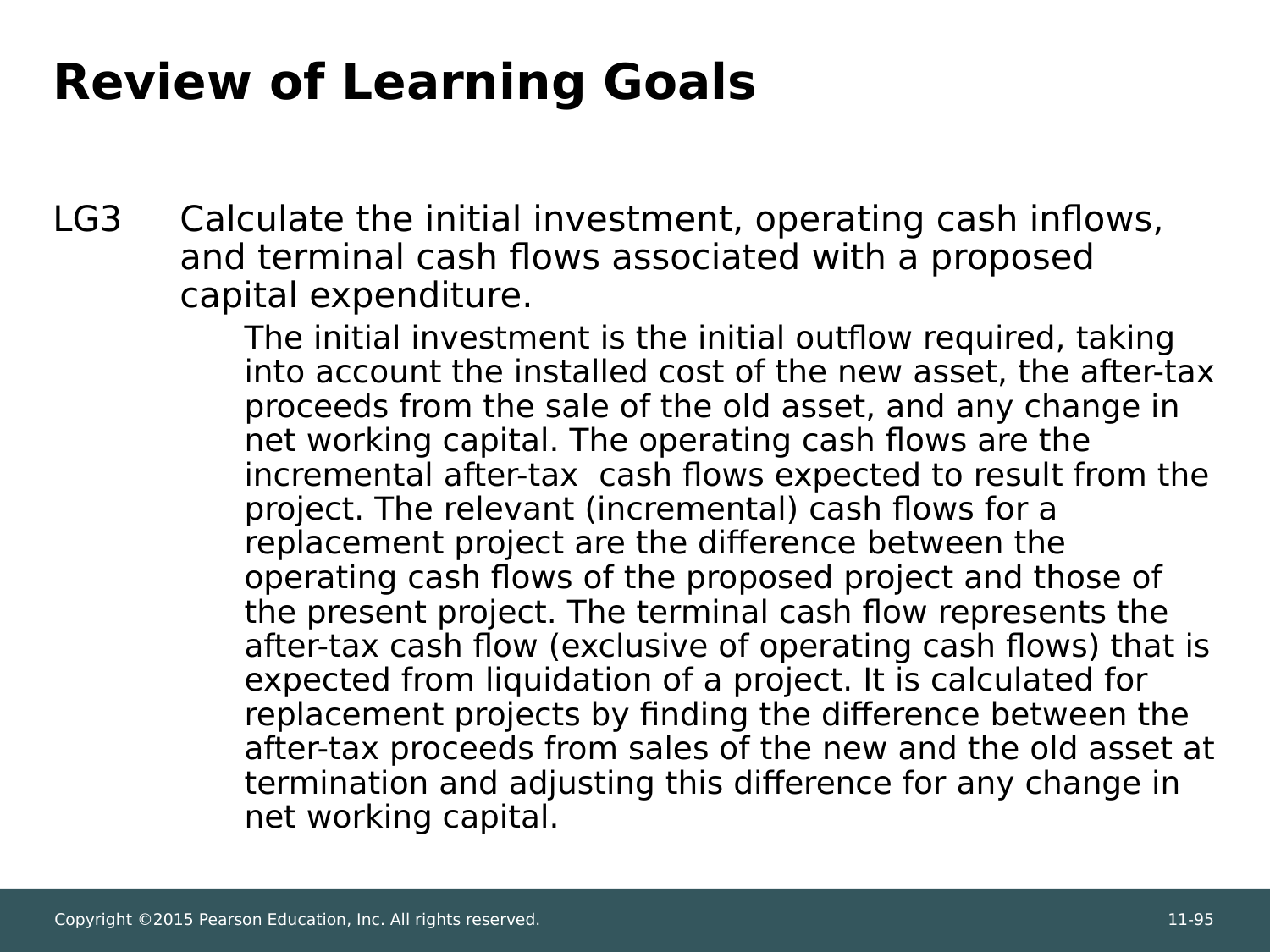

# Review of Learning Goals
LG3	Calculate the initial investment, operating cash inflows, and terminal cash flows associated with a proposed capital expenditure.
The initial investment is the initial outflow required, taking into account the installed cost of the new asset, the after-tax proceeds from the sale of the old asset, and any change in net working capital. The operating cash flows are the incremental after-tax  cash flows expected to result from the project. The relevant (incremental) cash flows for a replacement project are the difference between the operating cash flows of the proposed project and those of the present project. The terminal cash flow represents the after-tax cash flow (exclusive of operating cash flows) that is expected from liquidation of a project. It is calculated for replacement projects by finding the difference between the after-tax proceeds from sales of the new and the old asset at termination and adjusting this difference for any change in net working capital.